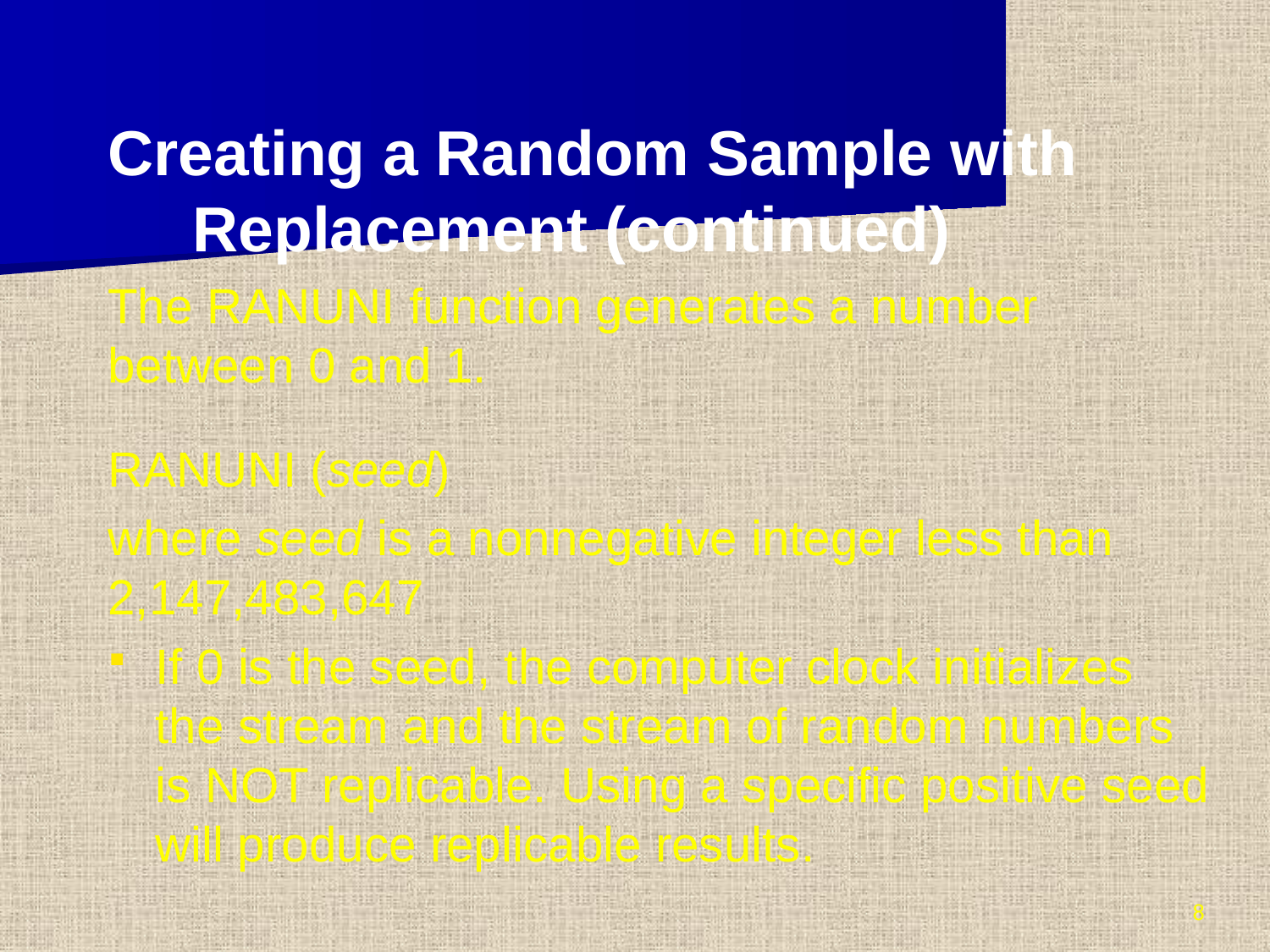

Creating a Random Sample with Replacement (continued)
The RANUNI function generates a number between 0 and 1.

RANUNI (seed)
where seed is a nonnegative integer less than 2,147,483,647
If 0 is the seed, the computer clock initializes the stream and the stream of random numbers is NOT replicable. Using a specific positive seed will produce replicable results.

8